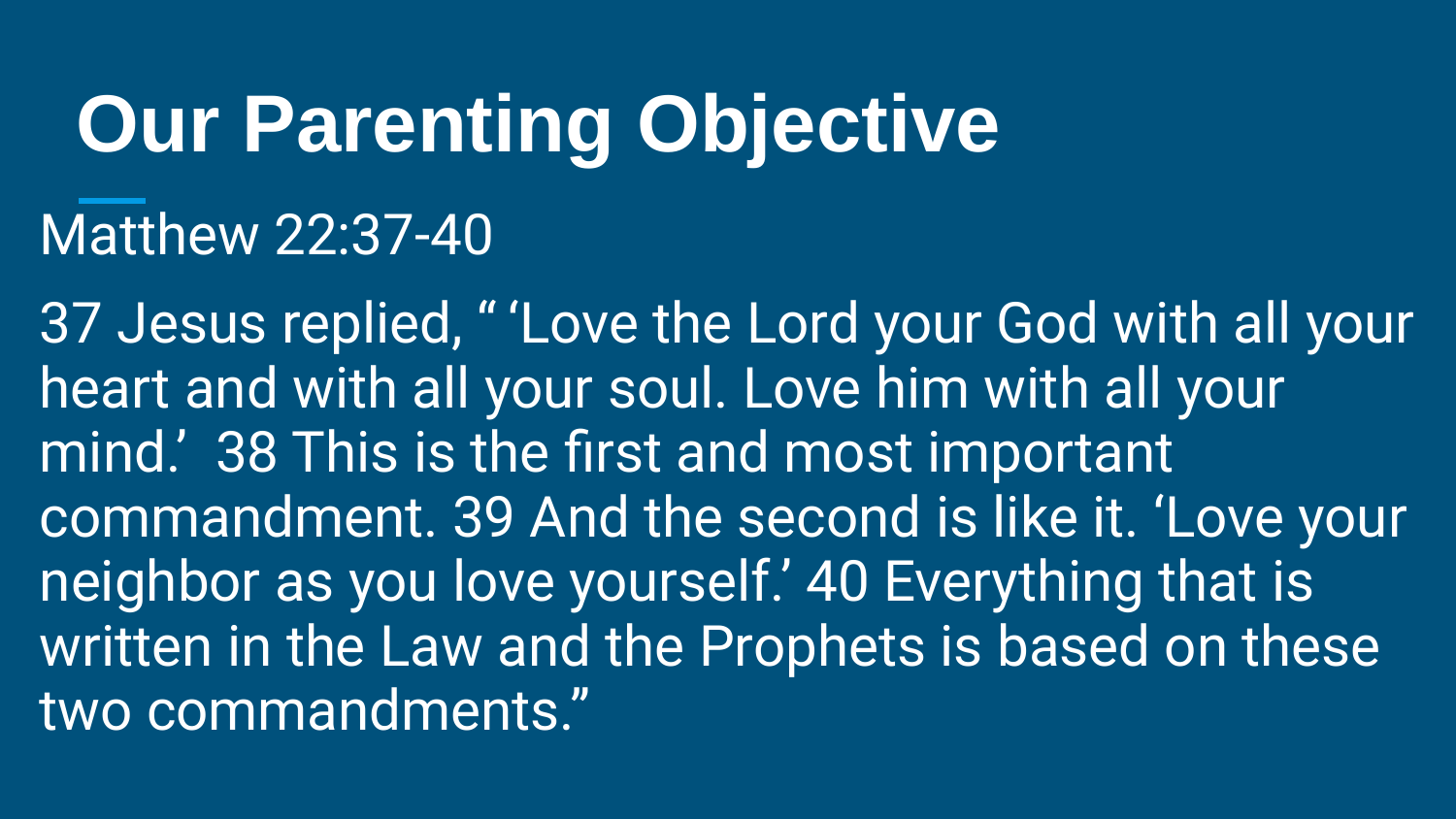

# Our Parenting Objective
Matthew 22:37-40
37 Jesus replied, “ ‘Love the Lord your God with all your heart and with all your soul. Love him with all your mind.’  38 This is the first and most important commandment. 39 And the second is like it. ‘Love your neighbor as you love yourself.’ 40 Everything that is written in the Law and the Prophets is based on these two commandments.”